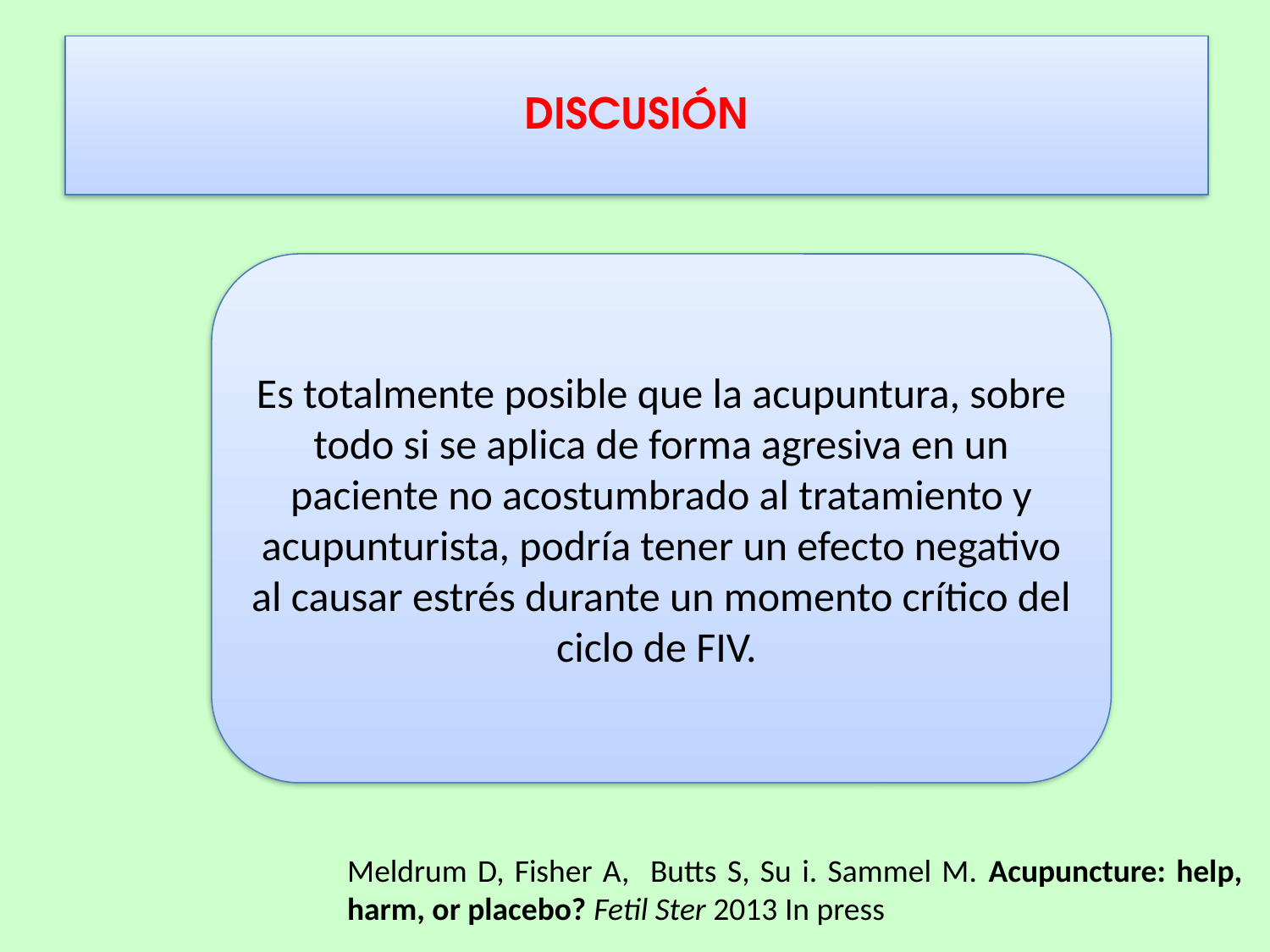

# DISCUSIÓN

Es totalmente posible que la acupuntura, sobre todo si se aplica de forma agresiva en un paciente no acostumbrado al tratamiento y acupunturista, podría tener un efecto negativo al causar estrés durante un momento crítico del ciclo de FIV.

Meldrum D, Fisher A,  Butts S, Su i. Sammel M. Acupuncture: help, harm, or placebo? Fetil Ster 2013 In press